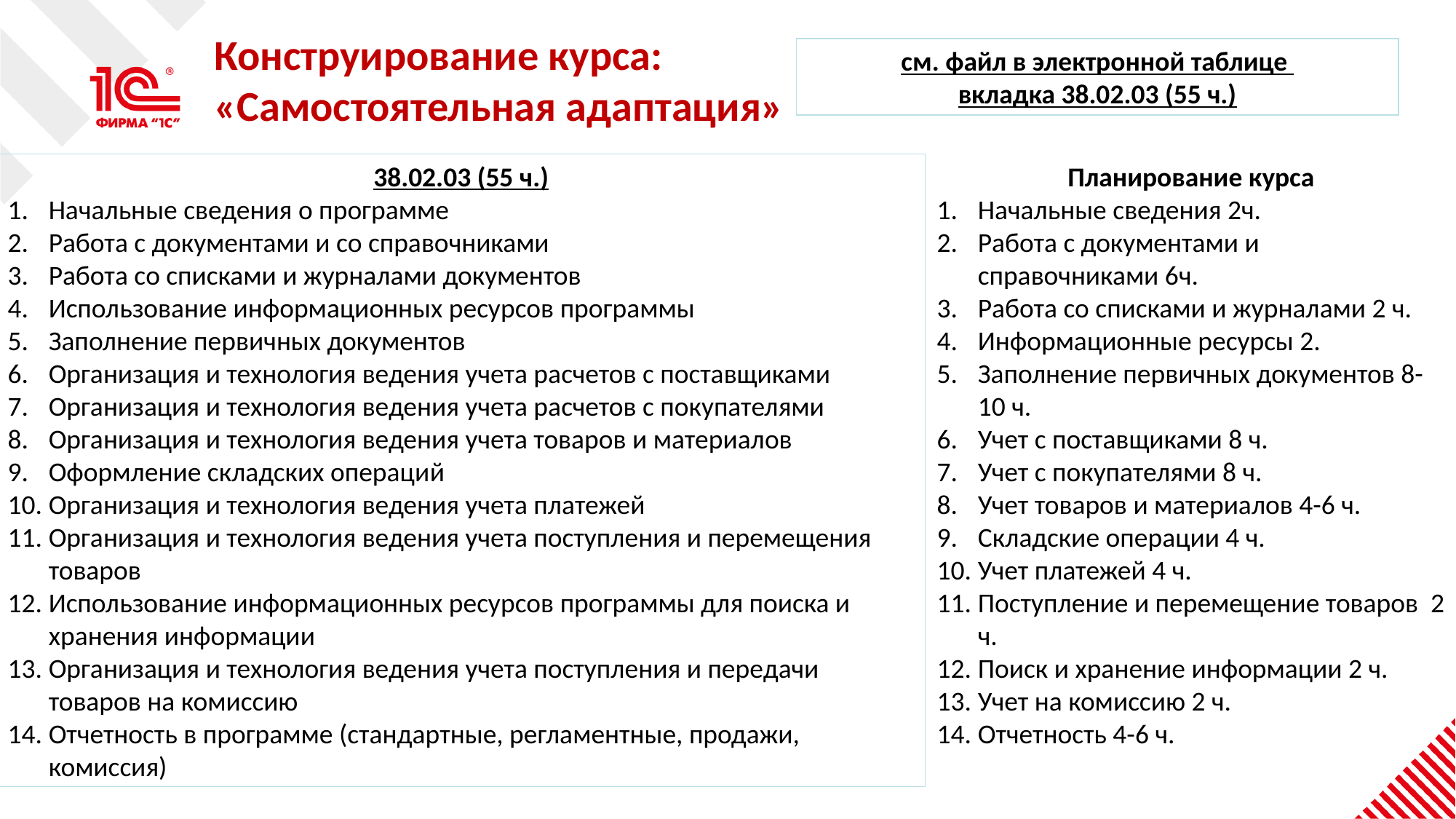

# Конструирование курса: «Самостоятельная адаптация»
см. файл в электронной таблице
вкладка 38.02.03 (55 ч.)
38.02.03 (55 ч.)
Начальные сведения о программе
Работа с документами и со справочниками
Работа со списками и журналами документов
Использование информационных ресурсов программы
Заполнение первичных документов
Организация и технология ведения учета расчетов с поставщиками
Организация и технология ведения учета расчетов с покупателями
Организация и технология ведения учета товаров и материалов
Оформление складских операций
Организация и технология ведения учета платежей
Организация и технология ведения учета поступления и перемещения товаров
Использование информационных ресурсов программы для поиска и хранения информации
Организация и технология ведения учета поступления и передачи товаров на комиссию
Отчетность в программе (стандартные, регламентные, продажи, комиссия)
Планирование курса
Начальные сведения 2ч.
Работа с документами и справочниками 6ч.
Работа со списками и журналами 2 ч.
Информационные ресурсы 2.
Заполнение первичных документов 8-10 ч.
Учет с поставщиками 8 ч.
Учет с покупателями 8 ч.
Учет товаров и материалов 4-6 ч.
Складские операции 4 ч.
Учет платежей 4 ч.
Поступление и перемещение товаров  2 ч.
Поиск и хранение информации 2 ч.
Учет на комиссию 2 ч.
Отчетность 4-6 ч.